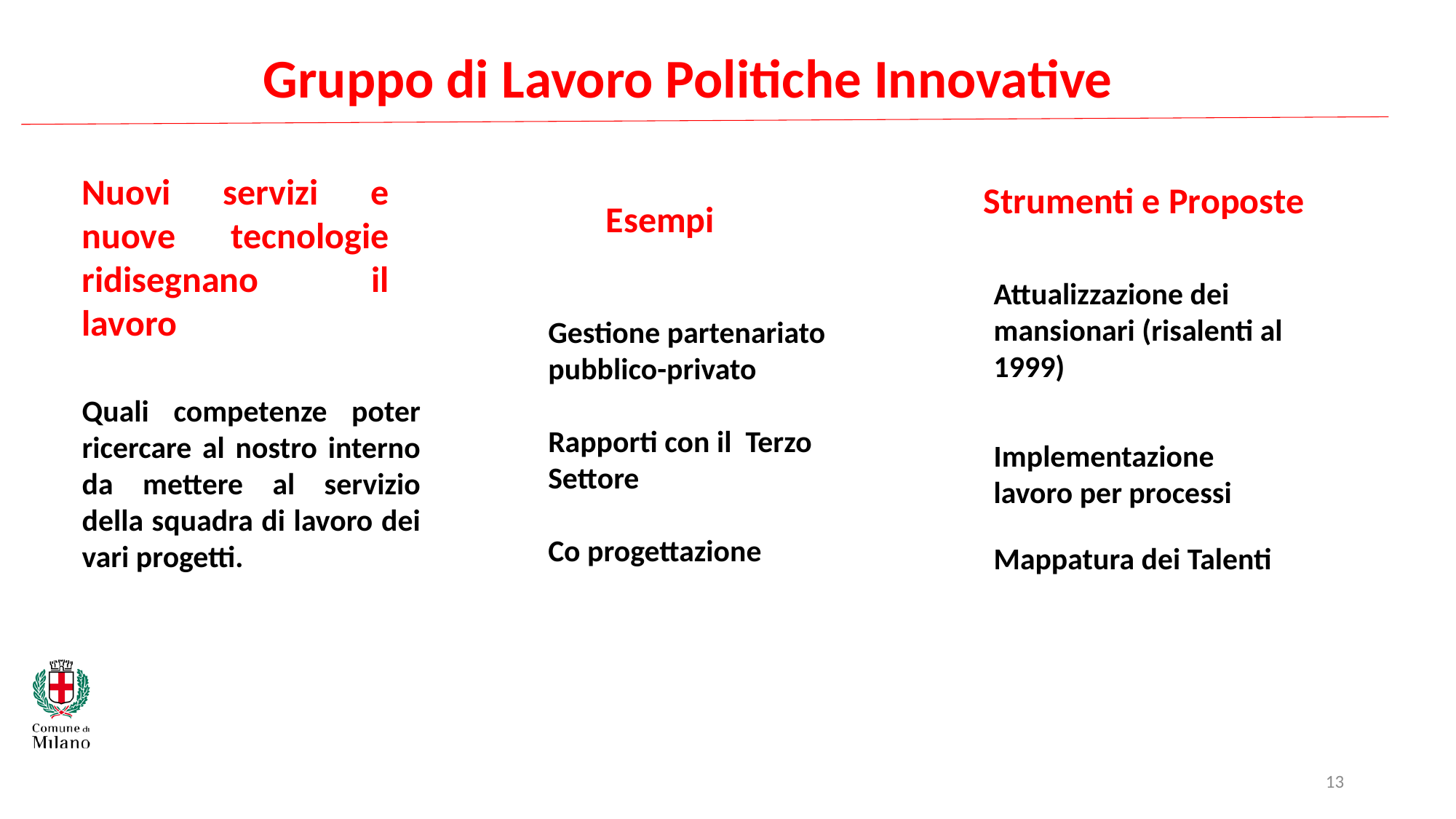

Gruppo di Lavoro Politiche Innovative
Nuovi servizi e nuove tecnologie ridisegnano    il lavoro
Strumenti e Proposte
Esempi
Attualizzazione dei mansionari (risalenti al 1999)
Gestione partenariato pubblico-privato

Rapporti con il  Terzo Settore

Co progettazione
Quali competenze poter ricercare al nostro interno da mettere al servizio della squadra di lavoro dei vari progetti.
Implementazione lavoro per processi
Mappatura dei Talenti
13